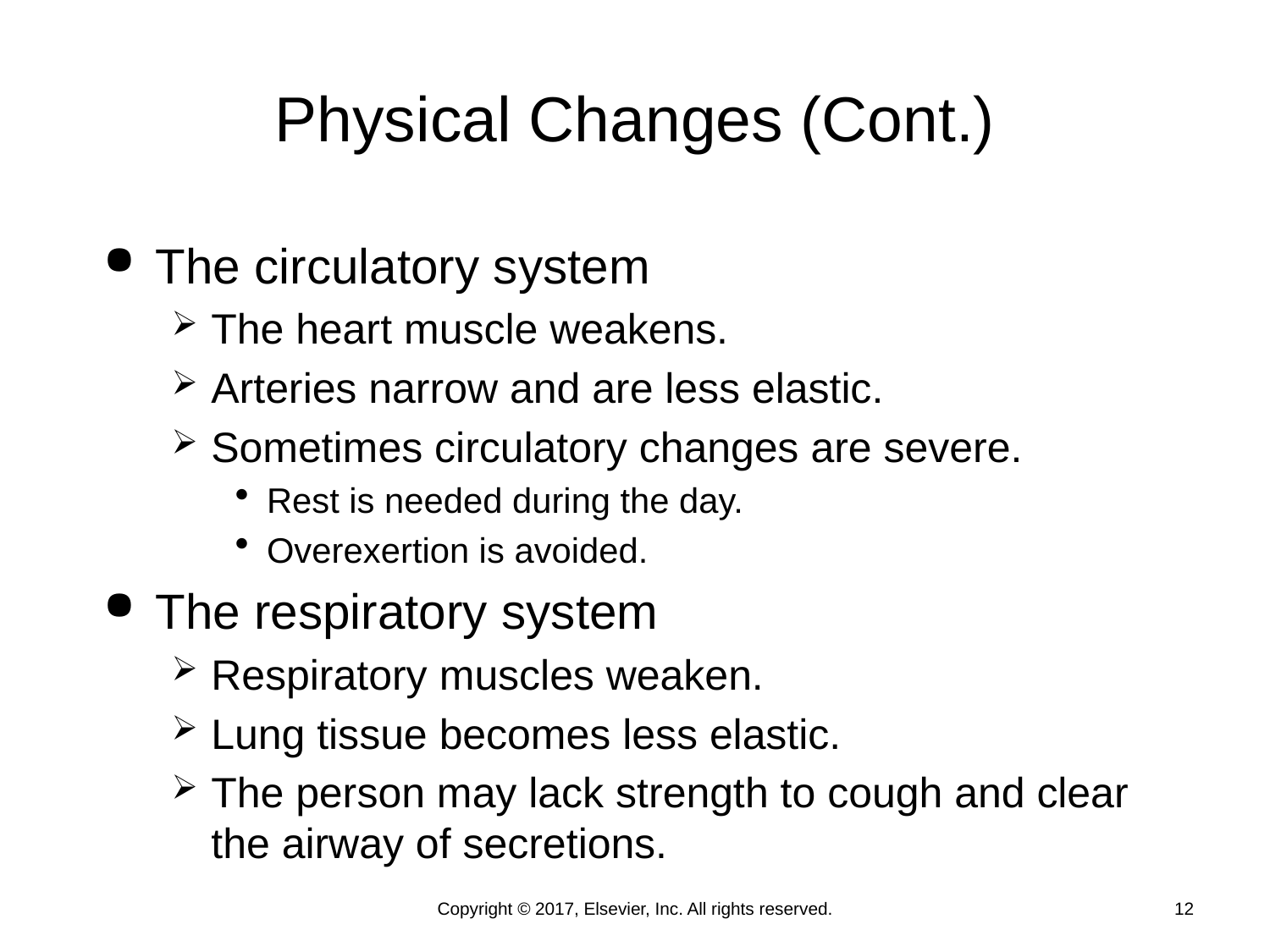

# Physical Changes (Cont.)
The circulatory system
The heart muscle weakens.
Arteries narrow and are less elastic.
Sometimes circulatory changes are severe.
Rest is needed during the day.
Overexertion is avoided.
The respiratory system
Respiratory muscles weaken.
Lung tissue becomes less elastic.
The person may lack strength to cough and clear the airway of secretions.
Copyright © 2017, Elsevier, Inc. All rights reserved.
12